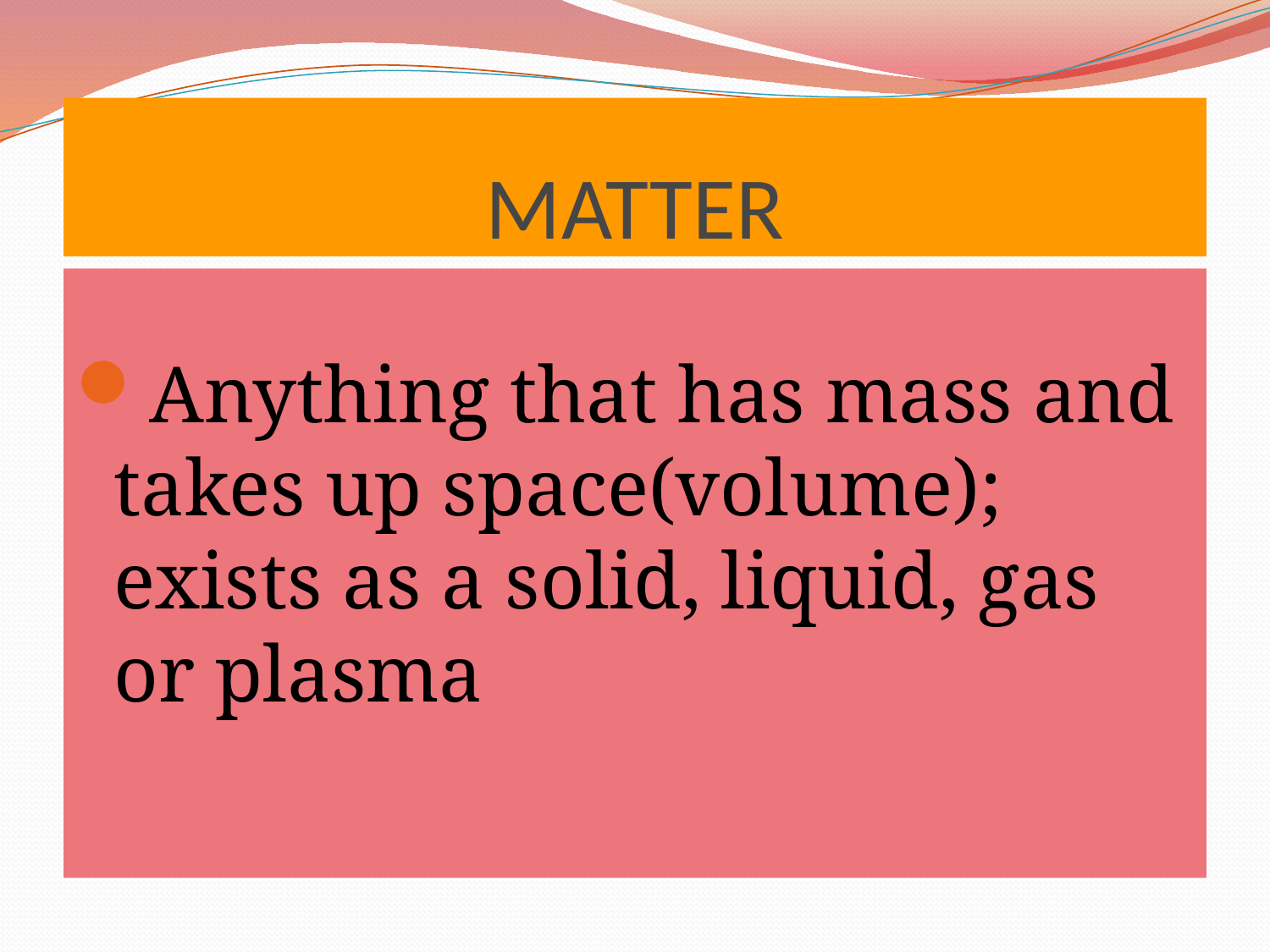

# MATTER

Anything that has mass and takes up space(volume); exists as a solid, liquid, gas or plasma